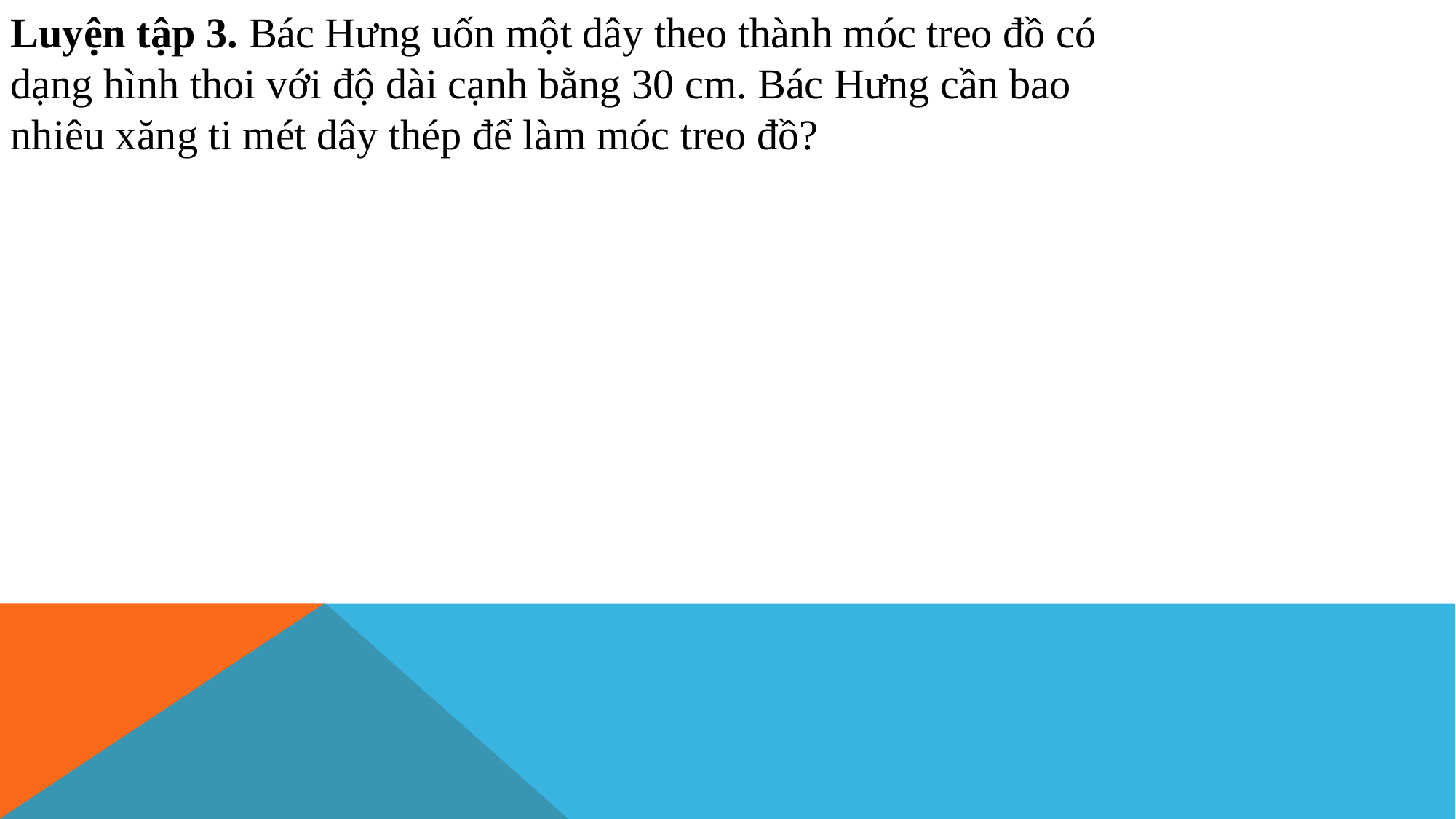

Luyện tập 3. Bác Hưng uốn một dây theo thành móc treo đồ có dạng hình thoi với độ dài cạnh bằng 30 cm. Bác Hưng cần bao nhiêu xăng ti mét dây thép để làm móc treo đồ?